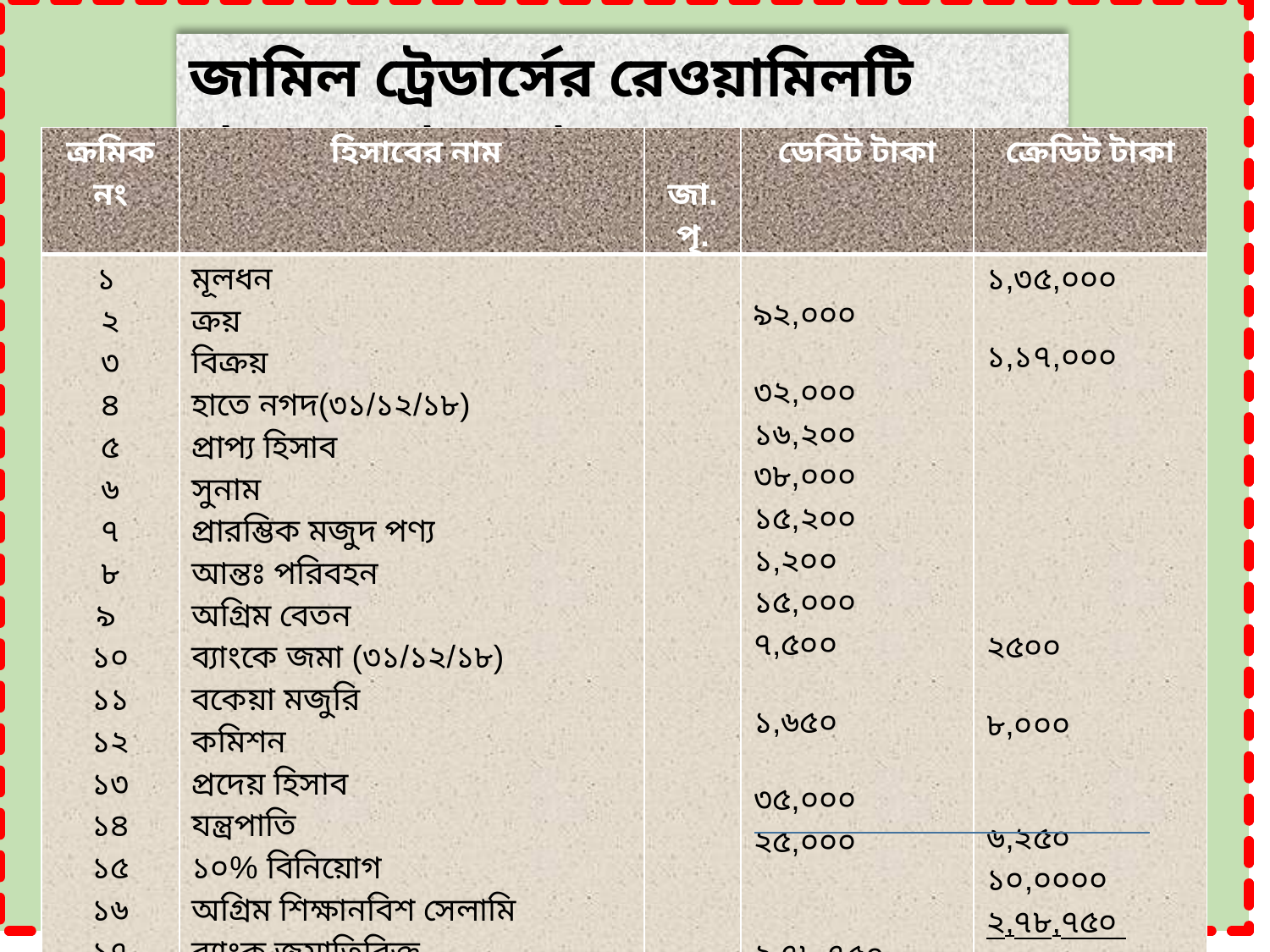

জামিল ট্রেডার্সের রেওয়ামিলটি প্রস্তুত করা হলোঃ-
| ক্রমিক নং | হিসাবের নাম | জা.পৃ. | ডেবিট টাকা | ক্রেডিট টাকা |
| --- | --- | --- | --- | --- |
| ১ ২ ৩ ৪ ৫ ৬ ৭ ৮ ৯ ১০ ১১ ১২ ১৩ ১৪ ১৫ ১৬ ১৭ | মূলধন ক্রয় বিক্রয় হাতে নগদ(৩১/১২/১৮) প্রাপ্য হিসাব সুনাম প্রারম্ভিক মজুদ পণ্য আন্তঃ পরিবহন অগ্রিম বেতন ব্যাংকে জমা (৩১/১২/১৮) বকেয়া মজুরি কমিশন প্রদেয় হিসাব যন্ত্রপাতি ১০% বিনিয়োগ অগ্রিম শিক্ষানবিশ সেলামি ব্যাংক জমাতিরিক্ত |  | ৯২,০০০ ৩২,০০০ ১৬,২০০ ৩৮,০০০ ১৫,২০০ ১,২০০ ১৫,০০০ ৭,৫০০ ১,৬৫০ ৩৫,০০০ ২৫,০০০ ২,৭৮,৭৫০ | ১,৩৫,০০০ ১,১৭,০০০ ২৫০০ ৮,০০০ ৬,২৫০ ১০,০০০০ ২,৭৮,৭৫০ |